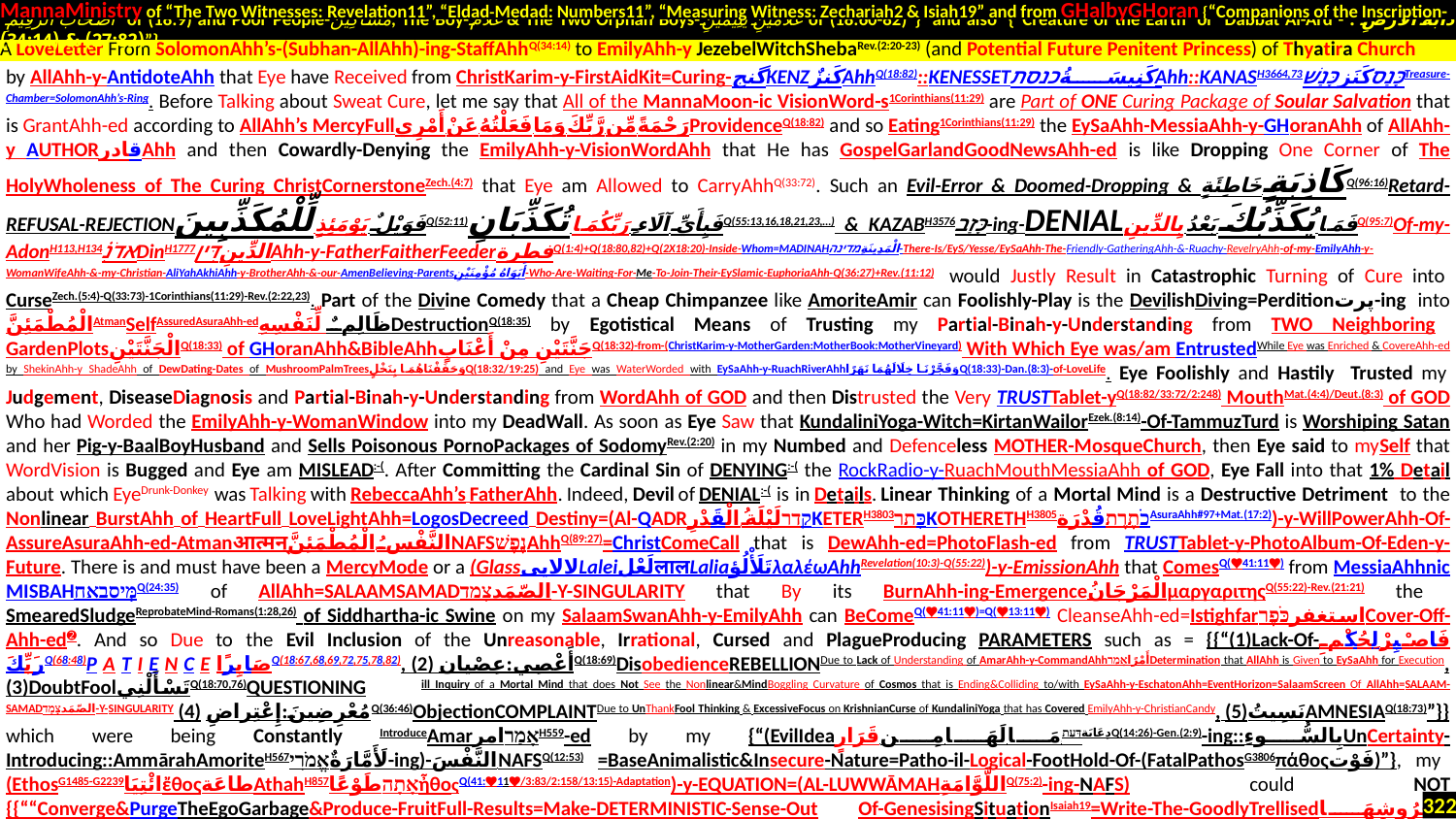

MannaMinistry of “The Two Witnesses: Revelation11”, “Eldad-Medad: Numbers11”, “Measuring Witness: Zechariah2 & Isiah19” and from GHalbyGHoran {“Companions of the Inscription-
 أَصْحَابَ الرَّقِيمِ  of (18:9) and Poor People-مَسَاكِينَ, The Boy-غُلَامُ & The Two Orphan Boys-غُلَامَيْنِ يَتِيمَيْنِ of (18:60-82)”}  and also  {“Creature of the Earth  or  Dabbat Al-Ard - دَابَّةُ الْأَرْضِ : (27:82) & (34:14)”}
.
by AllAhh-y-AntidoteAhh that Eye have Received from ChristKarim-y-FirstAidKit=Curing-گنجKENZكَنزٌAhhQ(18:82)::KENESSETكَنِيسَةُכנסתAhh::KANASH3664,73כָּנַסكَنَزכָּנַשׁTreasure-Chamber=SolomonAhh’s-Ring. Before Talking about Sweat Cure, let me say that All of the MannaMoon-ic VisionWord-s1Corinthians(11:29) are Part of ONE Curing Package of Soular Salvation that is GrantAhh-ed according to AllAhh’s MercyFullرَحْمَةً مِّن رَّبِّكَ وَمَا فَعَلْتُهُ عَنْ أَمْرِيProvidenceQ(18:82) and so Eating1Corinthians(11:29) the EySaAhh-MessiaAhh-y-GHoranAhh of AllAhh-y AUTHORقادرAhh and then Cowardly-Denying the EmilyAhh-y-VisionWordAhh that He has GospelGarlandGoodNewsAhh-ed is like Dropping One Corner of The HolyWholeness of The Curing ChristCornerstoneZech.(4:7) that Eye am Allowed to CarryAhhQ(33:72). Such an Evil-Error & Doomed-Dropping & كَاذِبَةٍ خَاطِئَةٍQ(96:16)Retard-REFUSAL-REJECTIONفَوَيْلٌ يَوْمَئِذٍ لِّلْمُكَذِّبِينَQ(52:11)فَبِأَيِّ آلَاءِ رَبِّكُمَا تُكَذِّبَانِQ(55:13,16,18,21,23,…) & KAZABH3576כָּזַב-ing-DENIALفَمَا يُكَذِّبُكَ بَعْدُ بِالدِّينِQ(95:7)Of-my-AdonH113,H134אדֹנִ֗DinH1777الدِّينِדִּיןAhh-y-FatherFaitherFeederفطرةQ(1:4)+Q(18:80,82)+Q(2X18:20)-Inside-Whom=MADINAHالْمَدِينَةِמדינה-There-Is/EyS/Yesse/EySaAhh-The-Friendly-GatheringAhh-&-Ruachy-RevelryAhh-of-my-EmilyAhh-y-WomanWifeAhh-&-my-Christian-AliYahAkhiAhh-y-BrotherAhh-&-our-AmenBelieving-Parentsأَبَوَاهُ مُؤْمِنَيْنِ-Who-Are-Waiting-For-Me-To-Join-Their-EySlamic-EuphoriaAhh-Q(36:27)+Rev.(11:12). would Justly Result in Catastrophic Turning of Cure into CurseZech.(5:4)-Q(33:73)-1Corinthians(11:29)-Rev.(2:22,23). Part of the Divine Comedy that a Cheap Chimpanzee like AmoriteAmir can Foolishly-Play is the DevilishDiving=Perditionپرت-ing  into الْمُطْمَئِنَّAtmanSelfAssuredAsuraAhh-edظَالِمٌ لِّنَفْسِهِDestructionQ(18:35) by Egotistical Means of Trusting my Partial-Binah-y-Understanding from TWO Neighboring GardenPlotsالْجَنَّتَيْنِQ(18:33) of GHoranAhh&BibleAhhجَنَّتَيْنِ مِنْ أَعْنَابٍQ(18:32)-from-(ChristKarim-y-MotherGarden:MotherBook:MotherVineyard) With Which Eye was/am EntrustedWhile Eye was Enriched & CovereAhh-ed by ShekinAhh-y ShadeAhh of DewDating-Dates of MushroomPalmTreesوَحَفَفْنَاهُمَا بِنَخْلٍQ(18:32/19:25) and Eye was WaterWorded with EySaAhh-y-RuachRiverAhhوَفَجَّرْنَا خِلَالَهُمَا نَهَرًاQ(18:33)-Dan.(8:3)-of-LoveLife. Eye Foolishly and Hastily  Trusted my Judgement, DiseaseDiagnosis and Partial-Binah-y-Understanding from WordAhh of GOD and then Distrusted the Very TRUSTTablet-yQ(18:82/33:72/2:248) MouthMat.(4:4)/Deut.(8:3) of GOD Who had Worded the EmilyAhh-y-WomanWindow into my DeadWall. As soon as Eye Saw that KundaliniYoga-Witch=KirtanWailorEzek.(8:14)-Of-TammuzTurd is Worshiping Satan and her Pig-y-BaalBoyHusband and Sells Poisonous PornoPackages of SodomyRev.(2:20) in my Numbed and Defenceless MOTHER-MosqueChurch, then Eye said to mySelf that WordVision is Bugged and Eye am MISLEAD:-(. After Committing the Cardinal Sin of DENYING:-( the RockRadio-y-RuachMouthMessiaAhh of GOD, Eye Fall into that 1% Detail about which EyeDrunk-Donkey was Talking with RebeccaAhh’s FatherAhh. Indeed, Devil of DENIAL:-( is in Details. Linear Thinking of a Mortal Mind is a Destructive Detriment  to the Nonlinear BurstAhh of HeartFull LoveLightAhh=LogosDecreed Destiny=(Al-QADRקדרلَيْلَةُ الْقَدْرِKETERH3803כָּתַרKOTHERETHH3805כֹתֶרֶתقُدْرَةAsuraAhh#97+Mat.(17:2))-y-WillPowerAhh-Of-AssureAsuraAhh-ed-Atmanआत्मन्النَّفْسُ الْمُطْمَئِنَّNAFSנֶפֶשׁAhhQ(89:27)=ChristComeCall that is DewAhh-ed=PhotoFlash-ed from TRUSTTablet-y-PhotoAlbum-Of-Eden-y-Future. There is and must have been a MercyMode or a (GlassلالاییLaleiلَعْلलालLaliaتَلَأْلُؤλαλέωAhhRevelation(10:3)-Q(55:22))-y-EmissionAhh that ComesQ(♥41:11♥) from MessiaAhhnic MISBAHמּ֤יסבאחQ(24:35) of AllAhh=SalaamSamadالصّمَدצָמַד-y-SINGULARITY that By its BurnAhh-ing-EmergenceالْمَرْجَانُμαργαριτηςQ(55:22)-Rev.(21:21) the SmearedSludgeReprobateMind-Romans(1:28,26) of Siddhartha-ic Swine on my SalaamSwanAhh-y-EmilyAhh can BeComeQ(♥41:11♥)=Q(♥13:11♥) CleanseAhh-ed=IstighfarاستغفرכֹּפֶרCover-Off-Ahh-ed➋. And so Due to the Evil Inclusion of the Unreasonable, Irrational, Cursed and PlagueProducing PARAMETERS such as = {{“(1)Lack-Of-فَاصْبِرْ لِحُكْمِ رَبِّكَQ(68:48)PATIENCEصَابِرًاQ(18:67,68,69,72,75,78,82), (2) أَعْصِي:عِصْيانQ(18:69)DisobedienceREBELLIONDue to Lack of Understanding of AmarAhh-y-CommandAhhأَمْرًاאָמַרDetermination that AllAhh is Given to EySaAhh for Execution, (3)DoubtFoolتَسْأَلْنِيQ(18:70,76)QUESTIONING        ill Inquiry of a Mortal Mind that does Not See the Nonlinear&MindBoggling Curvature of Cosmos that is Ending&Colliding to/with EySaAhh-y-EschatonAhh=EventHorizon=SalaamScreen Of AllAhh=Salaam-Samadالصّمَدצָמַד-y-SINGULARITY (4) مُعْرِضِينَ:إِعْتِراضِQ(36:46)ObjectionCOMPLAINTDue to UnThankFool Thinking & ExcessiveFocus on KrishnianCurse of KundaliniYoga that has Covered EmilyAhh-y-ChristianCandy, (5)نَسِيتُAMNESIAQ(18:73)”}} which were being Constantly IntroduceAmarאָמַרامرH559-ed by my {“(EvilIdeaدِعَايَةדַּעַת-مَا لَهَا مِن قَرَارٍQ(14:26)-Gen.(2:9)-ing::بِالسُّوءِUnCertainty-Introducing::AmmārahAmoriteH567لَأَمَّارَةٌאֱמֹרִי-ing)-النَّفْسَ NAFSQ(12:53) =BaseAnimalistic&Insecure-Nature=Patho-il-Logical-FootHold-Of-(FatalPathosG3806πάθοςفَوْت)”}, my (EthosG1485-G2239ائْتِيَاἔθοςطاعَةAthahH857אָתָהطَوْعًاἦθοςQ(41:♥11♥/3:83/2:158/13:15)-Adaptation)-y-EQUATION=(AL-LUWWĀMAHاللَّوَّامَةِQ(75:2)-ing-NAFS) could NOT {{““Converge&PurgeTheEgoGarbage&Produce-FruitFull-Results=Make-DETERMINISTIC-Sense-Out Of-GenesisingSituationIsaiah19=Write-The-GoodlyTrellisedعُرُوشِهَا-&-GulistanBustan-y-(GardenجَنَّتَهُQ(18:35,9,40,2)::WitnessRev.11)=ExcavateCarpenterQ(36:13-31/18:82)TheArkCaveZec.2
A LoveLetter From SolomonAhh’s-(Subhan-AllAhh)-ing-StaffAhhQ(34:14) to EmilyAhh-y JezebelWitchShebaRev.(2:20-23) (and Potential Future Penitent Princess) of Thyatira Church
322